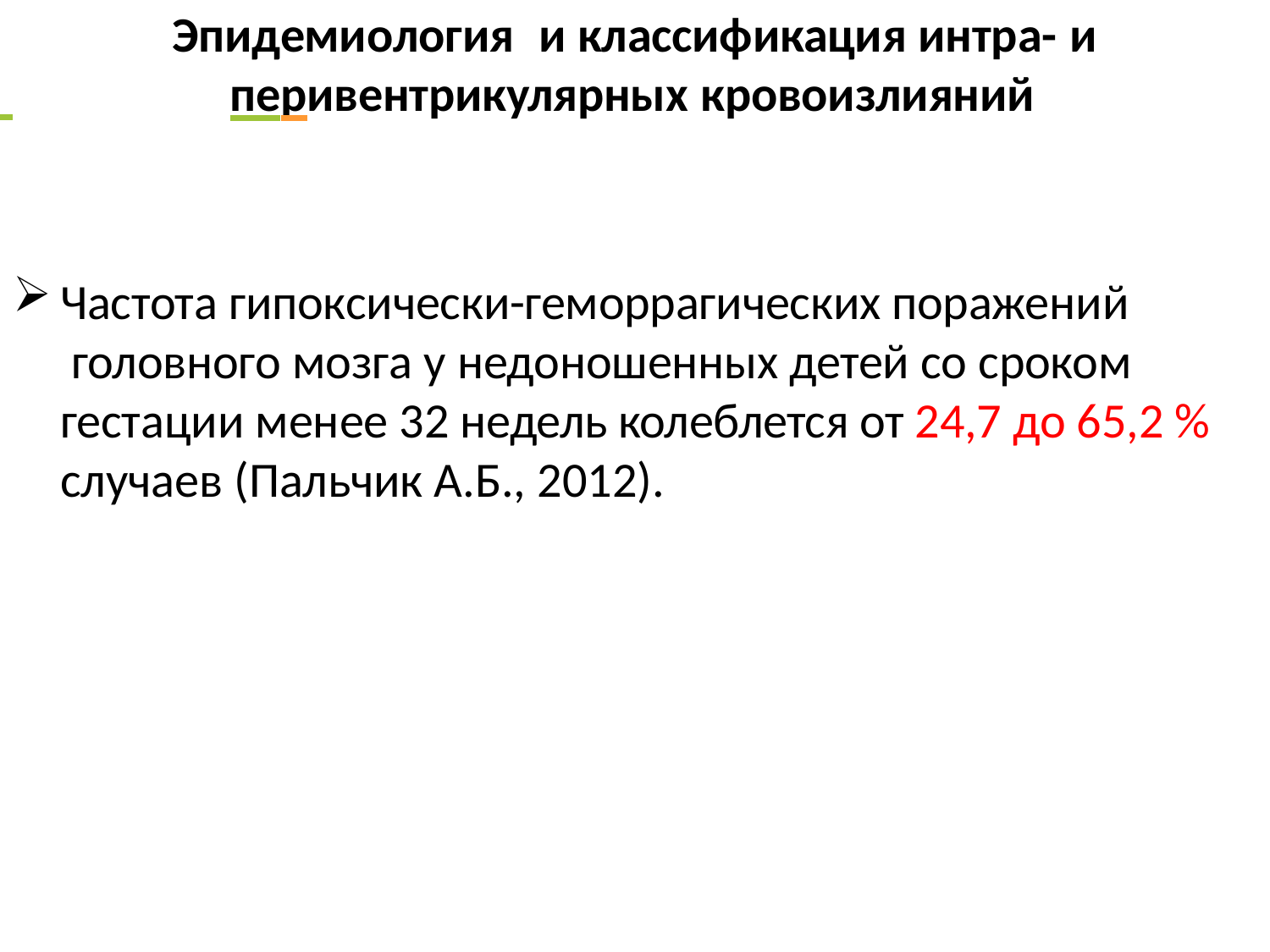

Эпидемиология	и классификация интра- и
 	перивентрикулярных кровоизлияний
Частота гипоксически-геморрагических поражений  головного мозга у недоношенных детей со сроком
гестации менее 32 недель колеблется от 24,7 до 65,2 %  случаев (Пальчик А.Б., 2012).